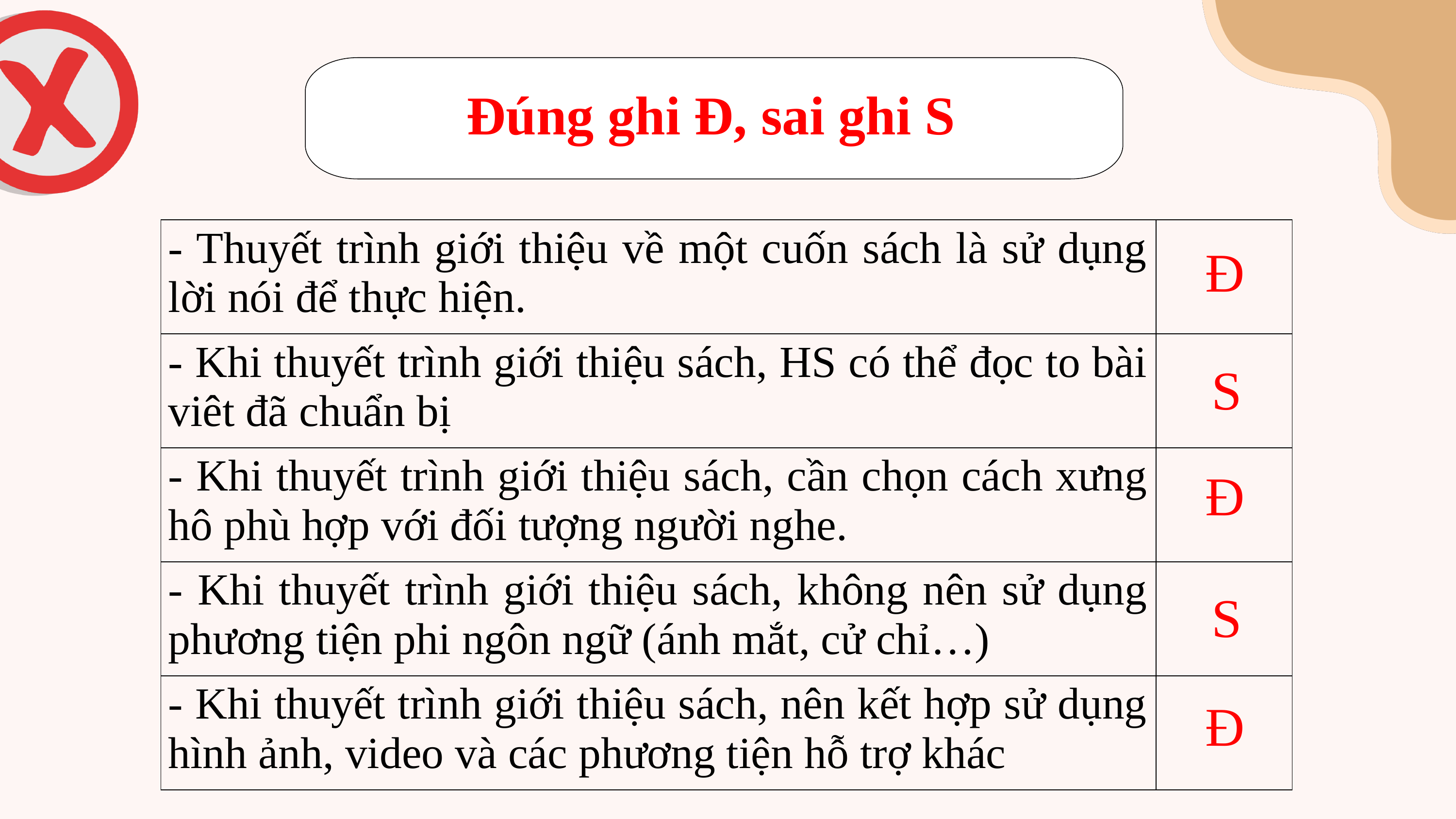

Đúng ghi Đ, sai ghi S
| - Thuyết trình giới thiệu về một cuốn sách là sử dụng lời nói để thực hiện. |  |
| --- | --- |
| - Khi thuyết trình giới thiệu sách, HS có thể đọc to bài viêt đã chuẩn bị |  |
| - Khi thuyết trình giới thiệu sách, cần chọn cách xưng hô phù hợp với đối tượng người nghe. |  |
| - Khi thuyết trình giới thiệu sách, không nên sử dụng phương tiện phi ngôn ngữ (ánh mắt, cử chỉ…) |  |
| - Khi thuyết trình giới thiệu sách, nên kết hợp sử dụng hình ảnh, video và các phương tiện hỗ trợ khác |  |
Đ
S
Đ
S
Đ